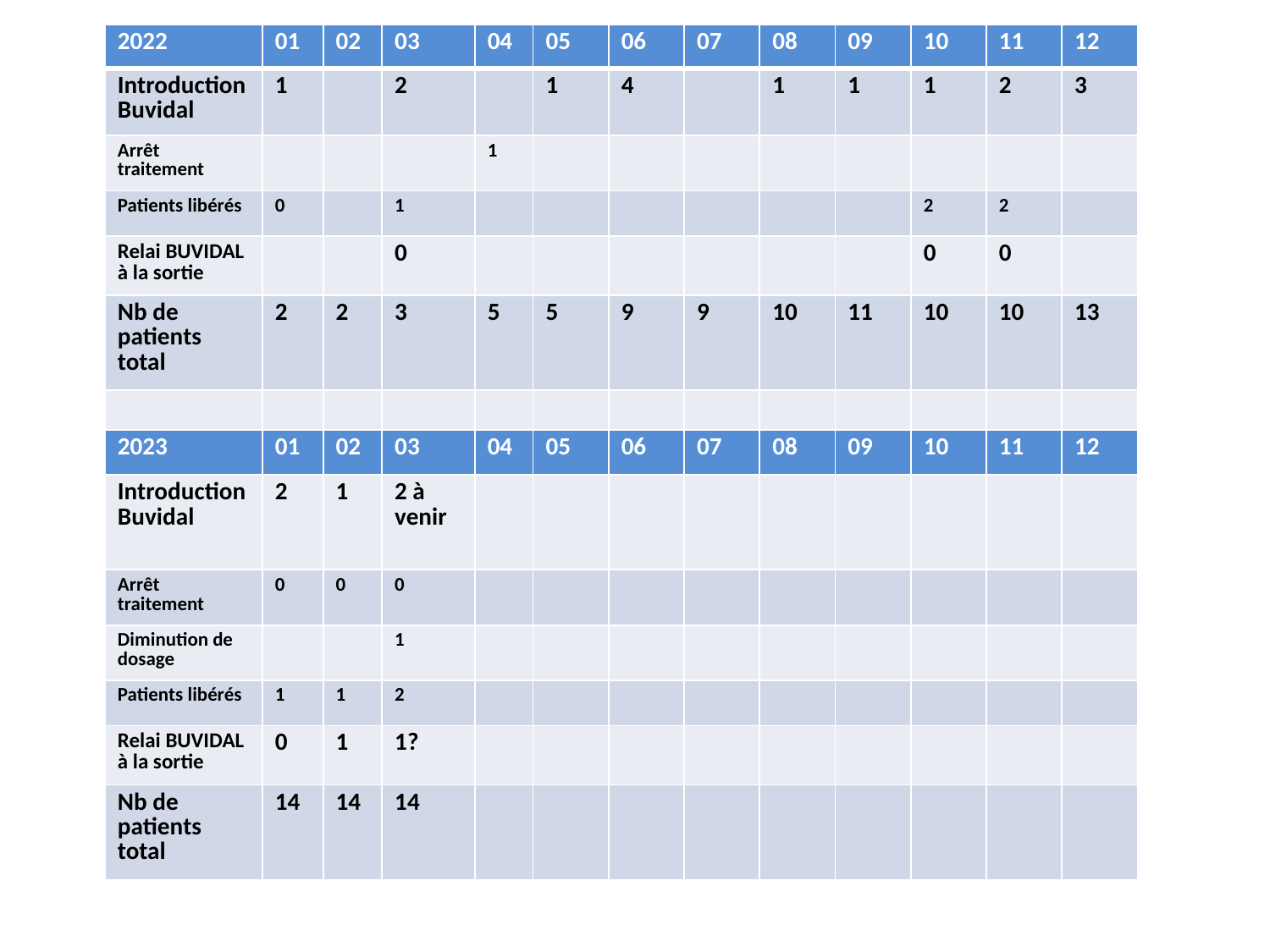

| 2022 | 01 | 02 | 03 | 04 | 05 | 06 | 07 | 08 | 09 | 10 | 11 | 12 |
| --- | --- | --- | --- | --- | --- | --- | --- | --- | --- | --- | --- | --- |
| Introduction Buvidal | 1 |  | 2 |  | 1 | 4 |  | 1 | 1 | 1 | 2 | 3 |
| Arrêt traitement |  |  |  | 1 |  |  |  |  |  |  |  |  |
| Patients libérés | 0 |  | 1 |  |  |  |  |  |  | 2 | 2 |  |
| Relai BUVIDAL à la sortie |  |  | 0 |  |  |  |  |  |  | 0 | 0 |  |
| Nb de patients total | 2 | 2 | 3 | 5 | 5 | 9 | 9 | 10 | 11 | 10 | 10 | 13 |
|  |  |  |  |  |  |  |  |  |  |  |  |  |
| 2023 | 01 | 02 | 03 | 04 | 05 | 06 | 07 | 08 | 09 | 10 | 11 | 12 |
| Introduction Buvidal | 2 | 1 | 2 à venir |  |  |  |  |  |  |  |  |  |
| Arrêt traitement | 0 | 0 | 0 |  |  |  |  |  |  |  |  |  |
| Diminution de dosage |  |  | 1 |  |  |  |  |  |  |  |  |  |
| Patients libérés | 1 | 1 | 2 |  |  |  |  |  |  |  |  |  |
| Relai BUVIDAL à la sortie | 0 | 1 | 1? |  |  |  |  |  |  |  |  |  |
| Nb de patients total | 14 | 14 | 14 |  |  |  |  |  |  |  |  |  |